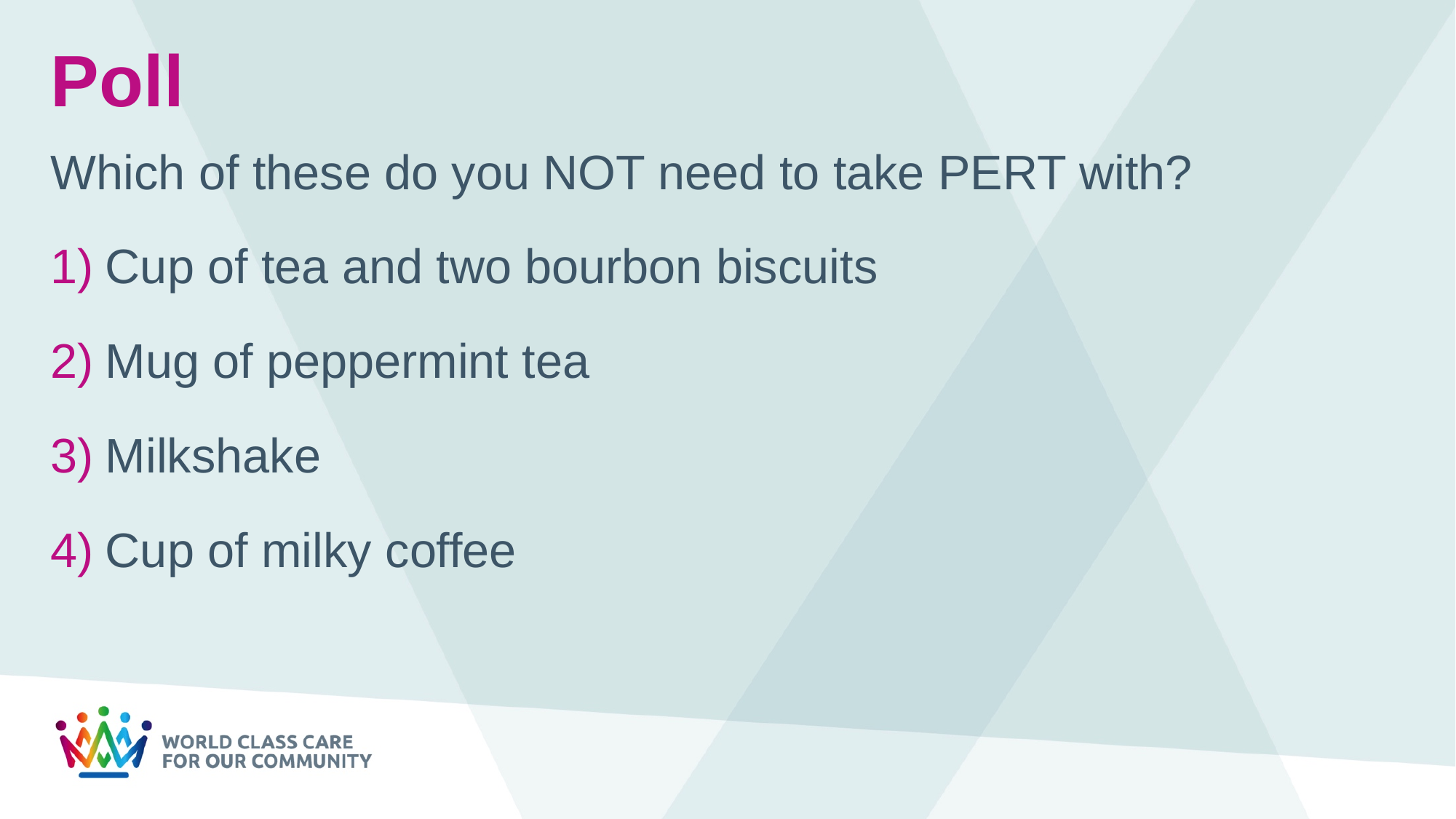

# Poll
Which of these do you NOT need to take PERT with?
Cup of tea and two bourbon biscuits
Mug of peppermint tea
Milkshake
Cup of milky coffee